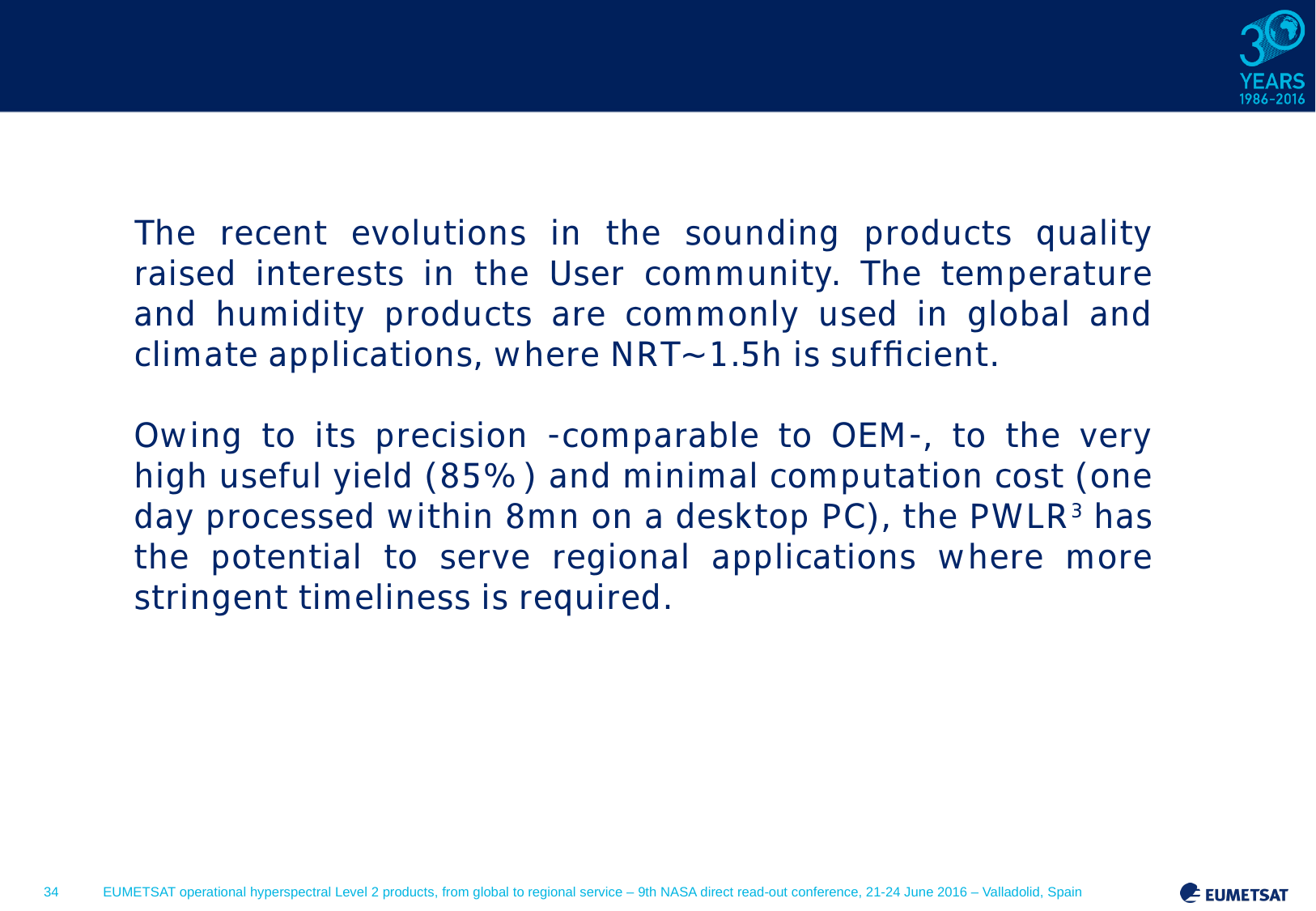

#
The recent evolutions in the sounding products quality raised interests in the User community. The temperature and humidity products are commonly used in global and climate applications, where NRT~1.5h is sufficient.

Owing to its precision -comparable to OEM-, to the very high useful yield (85%) and minimal computation cost (one day processed within 8mn on a desktop PC), the PWLR3 has the potential to serve regional applications where more stringent timeliness is required.